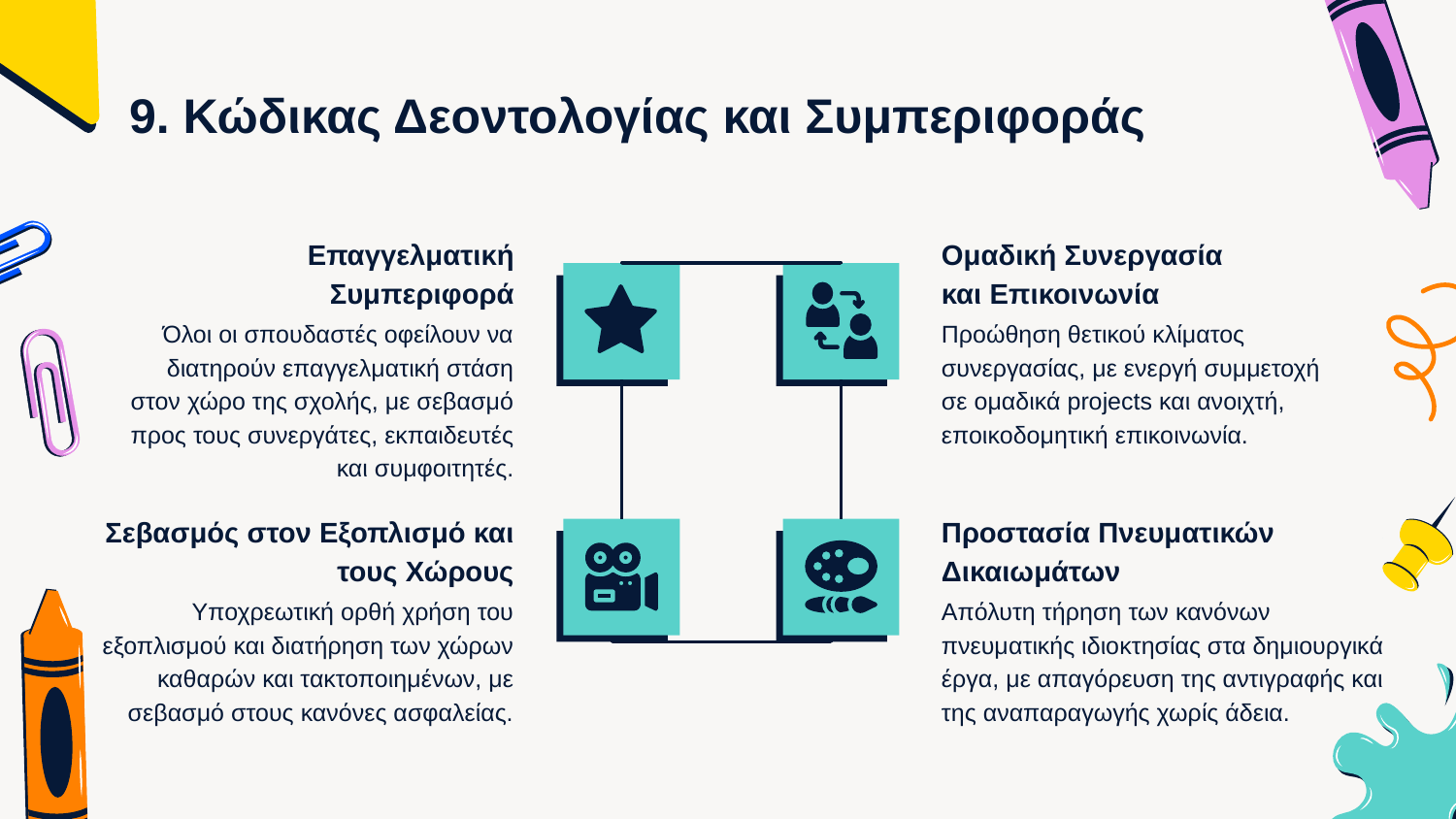

# 9. Κώδικας Δεοντολογίας και Συμπεριφοράς
Επαγγελματική Συμπεριφορά
Ομαδική Συνεργασία και Επικοινωνία

Όλοι οι σπουδαστές οφείλουν να διατηρούν επαγγελματική στάση στον χώρο της σχολής, με σεβασμό προς τους συνεργάτες, εκπαιδευτές και συμφοιτητές.
Προώθηση θετικού κλίματος συνεργασίας, με ενεργή συμμετοχή σε ομαδικά projects και ανοιχτή, εποικοδομητική επικοινωνία.

Σεβασμός στον Εξοπλισμό και τους Χώρους
Προστασία Πνευματικών Δικαιωμάτων

Υποχρεωτική ορθή χρήση του εξοπλισμού και διατήρηση των χώρων καθαρών και τακτοποιημένων, με σεβασμό στους κανόνες ασφαλείας.
Απόλυτη τήρηση των κανόνων πνευματικής ιδιοκτησίας στα δημιουργικά έργα, με απαγόρευση της αντιγραφής και της αναπαραγωγής χωρίς άδεια.